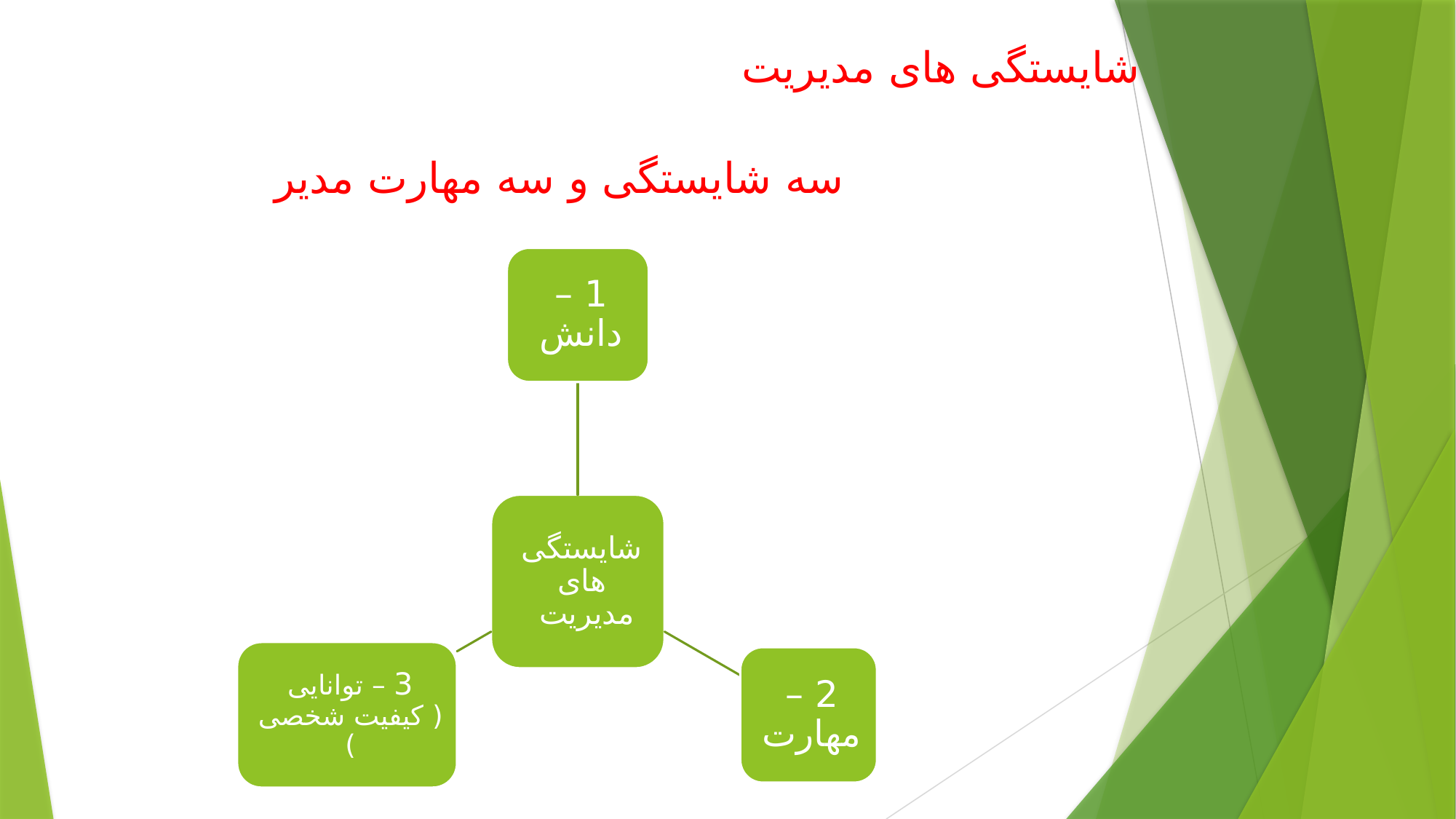

شایستگی های مدیریت
سه شایستگی و سه مهارت مدیر
شایستگی های مدیریت
1 – دانش
2 – مهارت
3 – توانایی ( کیفیت شخصی )